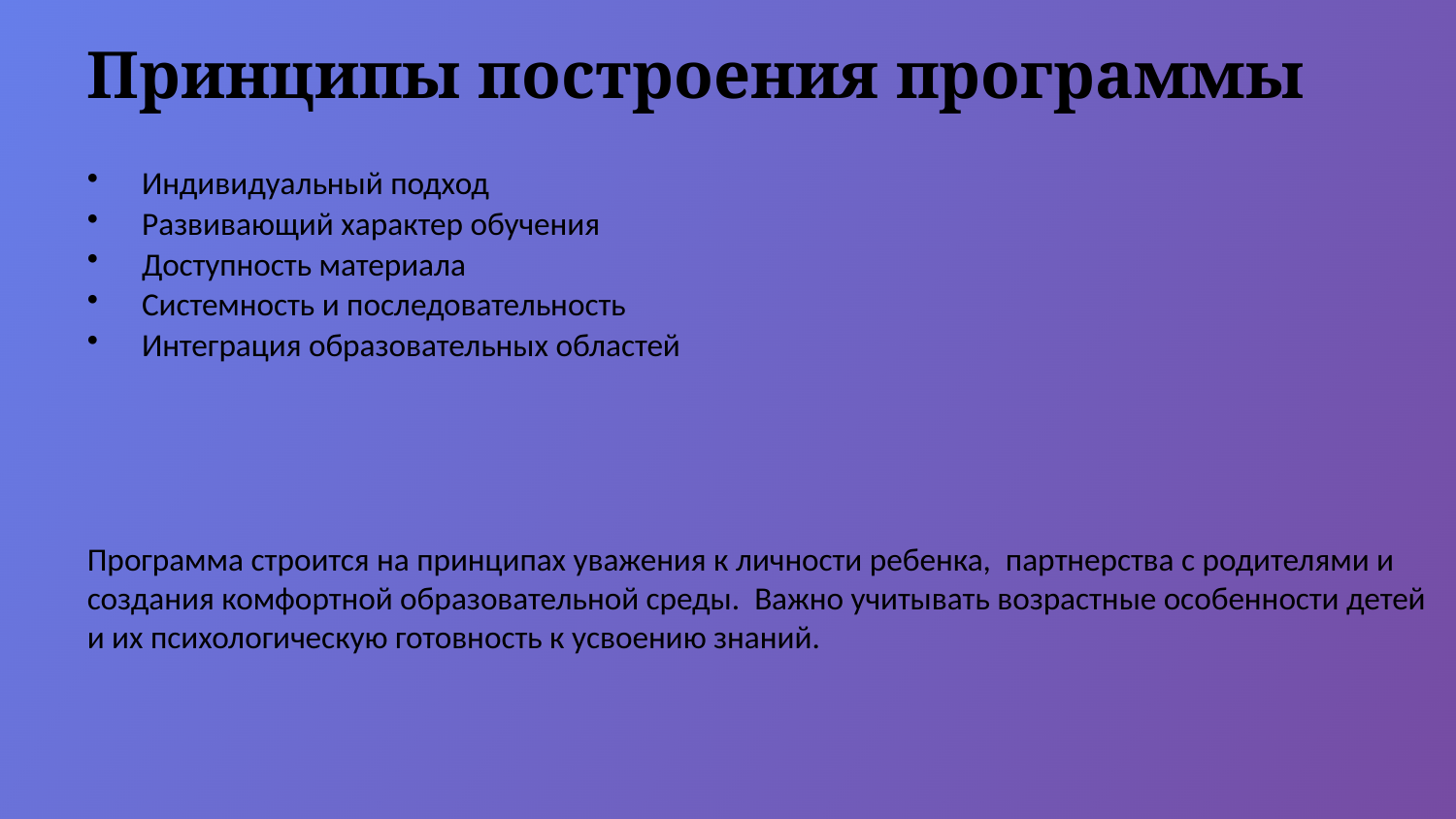

Принципы построения программы
Индивидуальный подход
Развивающий характер обучения
Доступность материала
Системность и последовательность
Интеграция образовательных областей
Программа строится на принципах уважения к личности ребенка,  партнерства с родителями и создания комфортной образовательной среды.  Важно учитывать возрастные особенности детей и их психологическую готовность к усвоению знаний.